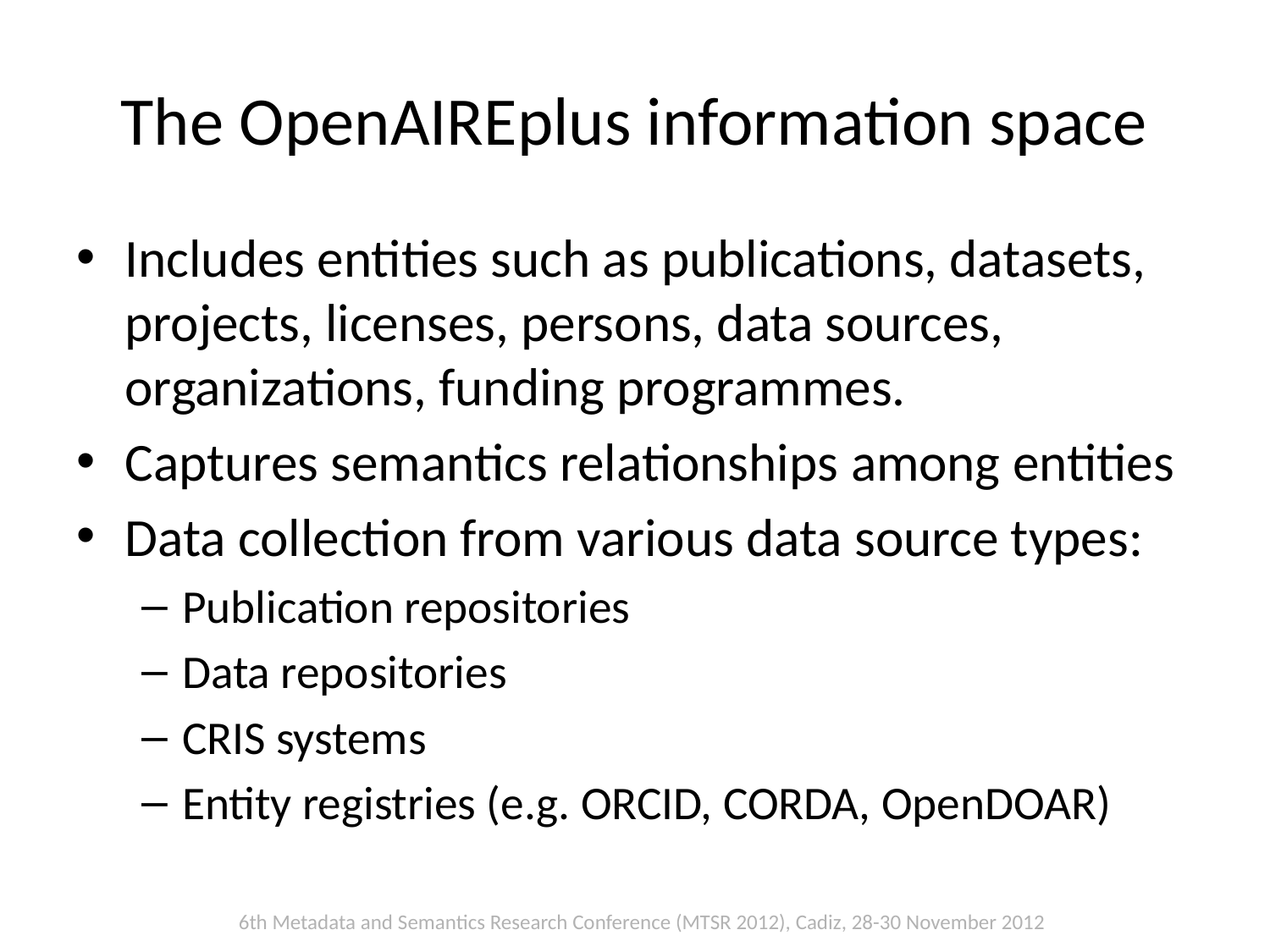

# The OpenAIREplus information space
Includes entities such as publications, datasets, projects, licenses, persons, data sources, organizations, funding programmes.
Captures semantics relationships among entities
Data collection from various data source types:
Publication repositories
Data repositories
CRIS systems
Entity registries (e.g. ORCID, CORDA, OpenDOAR)

6th Metadata and Semantics Research Conference (MTSR 2012), Cadiz, 28-30 November 2012